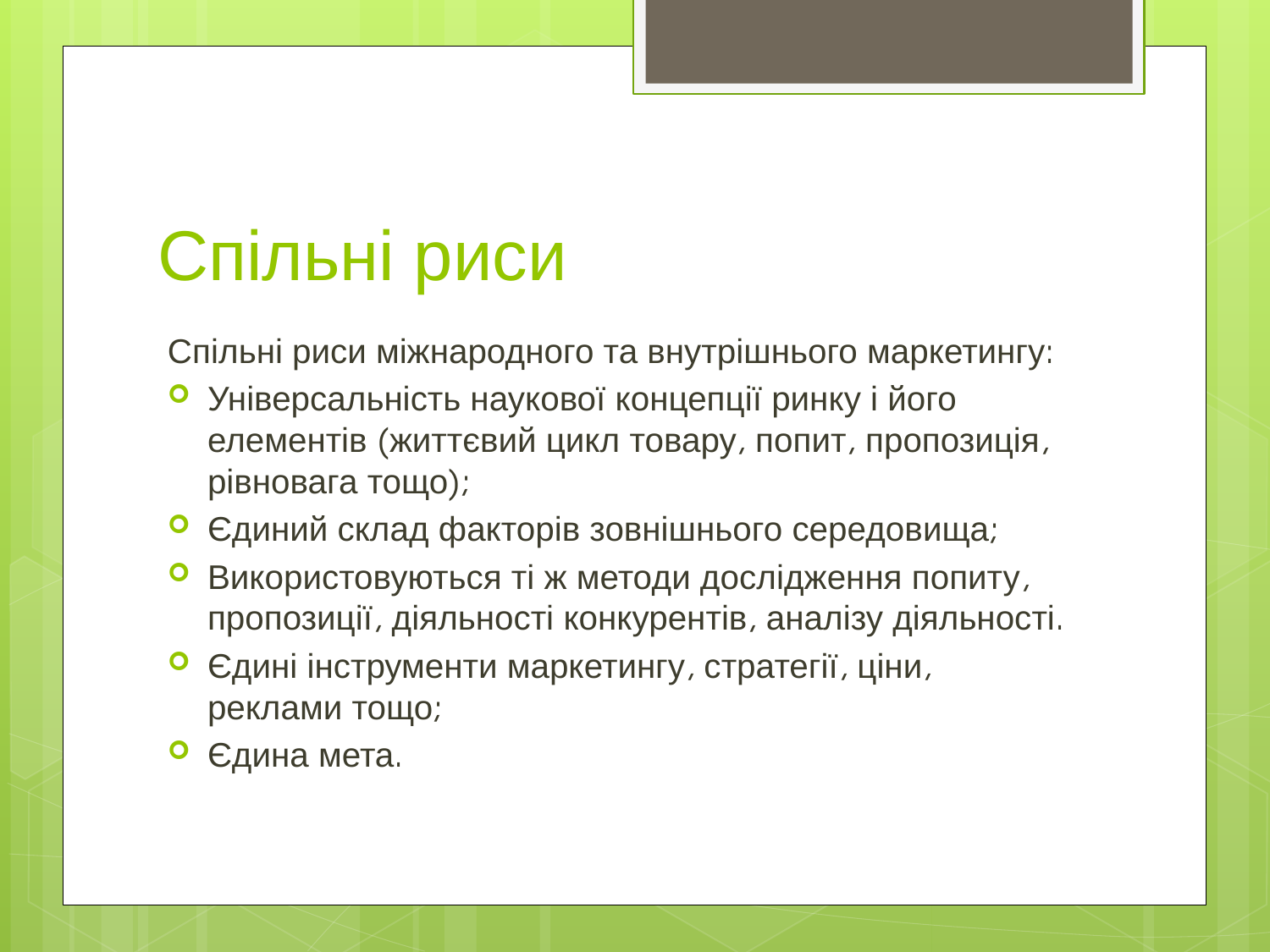

# Спільні риси
Спільні риси міжнародного та внутрішнього маркетингу:
Універсальність наукової концепції ринку і його елементів (життєвий цикл товару, попит, пропозиція, рівновага тощо);
Єдиний склад факторів зовнішнього середовища;
Використовуються ті ж методи дослідження попиту, пропозиції, діяльності конкурентів, аналізу діяльності.
Єдині інструменти маркетингу, стратегії, ціни, реклами тощо;
Єдина мета.